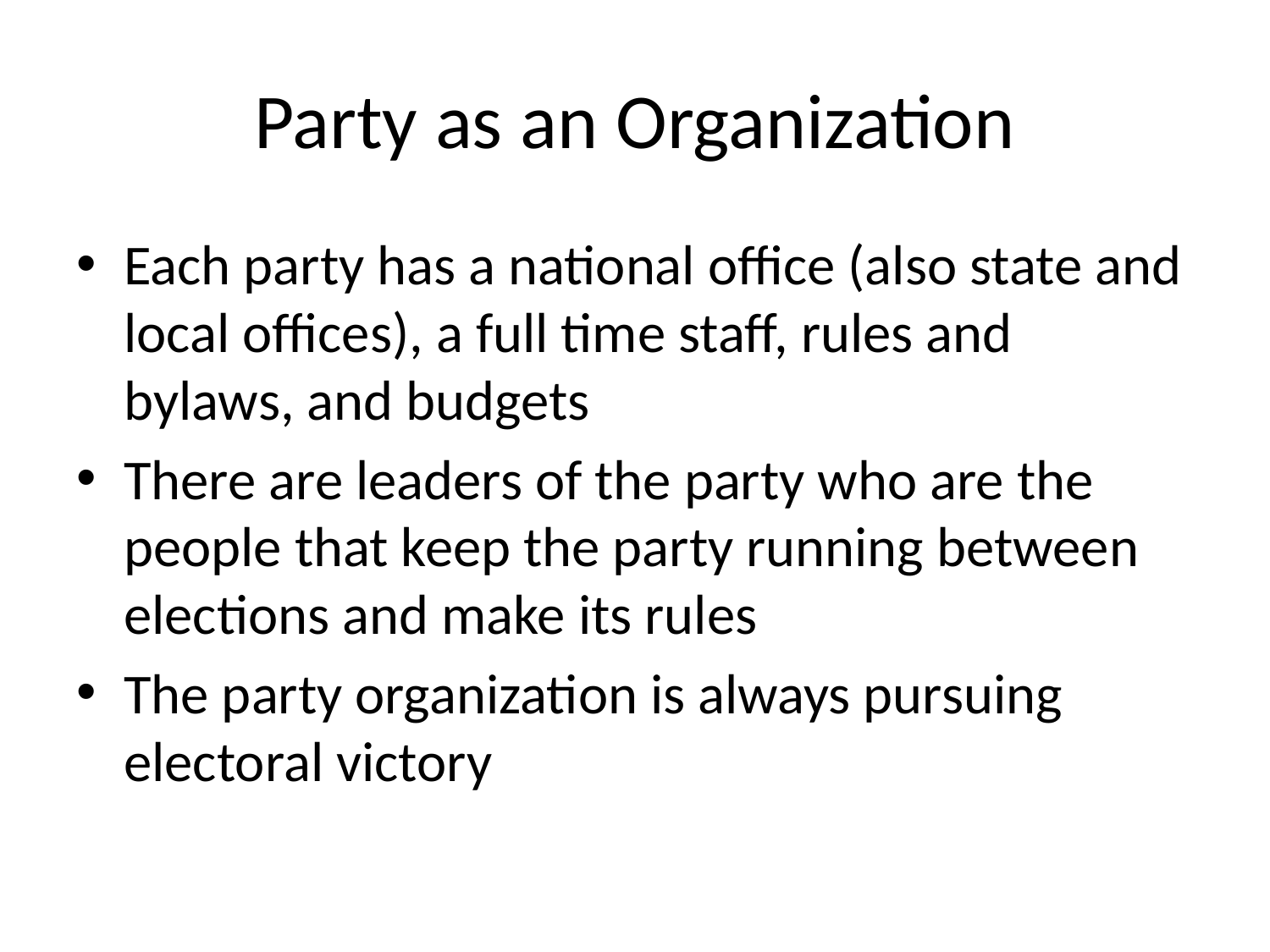

# Party as an Organization
Each party has a national office (also state and local offices), a full time staff, rules and bylaws, and budgets
There are leaders of the party who are the people that keep the party running between elections and make its rules
The party organization is always pursuing electoral victory